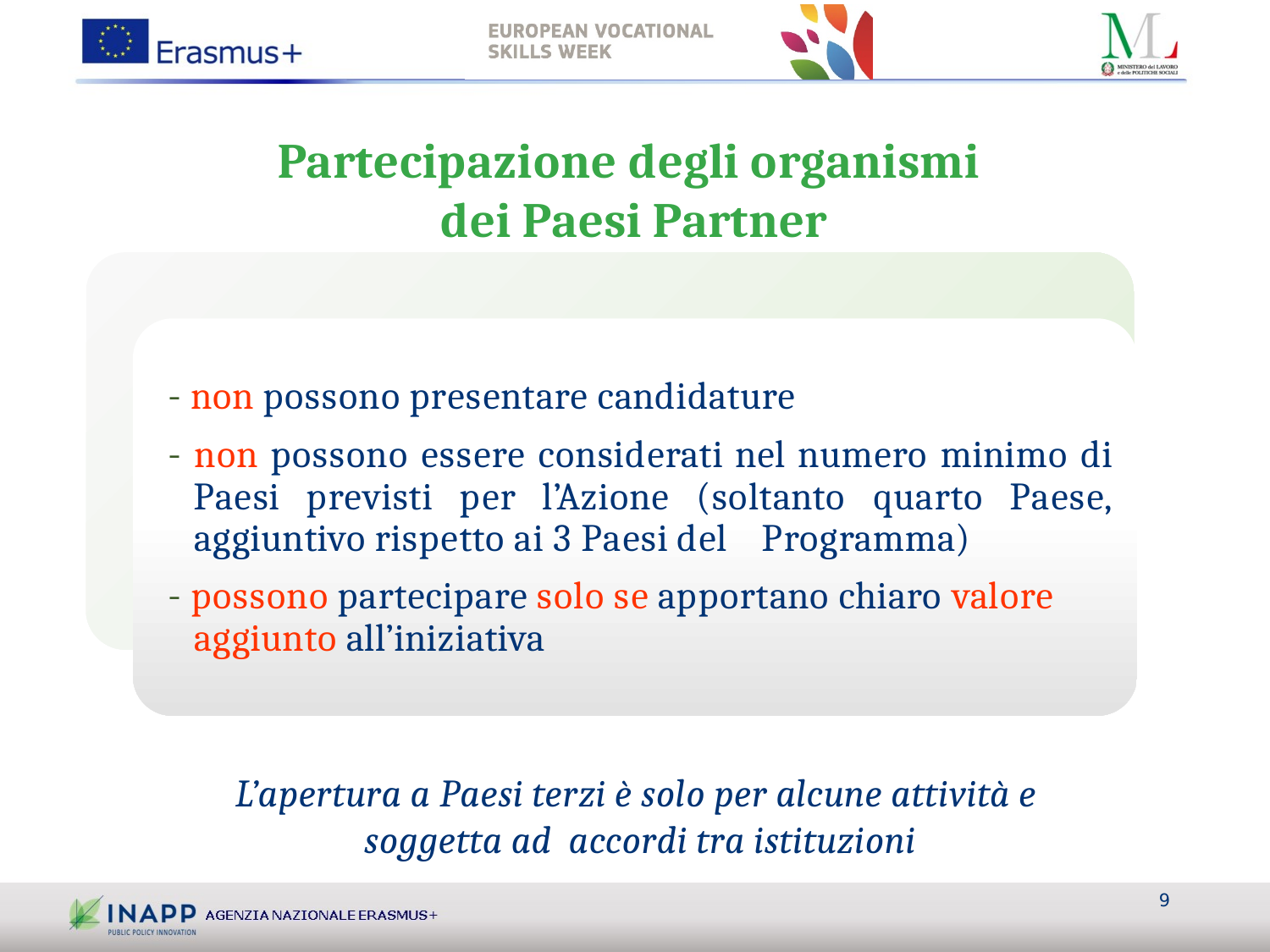

Partecipazione degli organismi
 dei Paesi Partner
- non possono presentare candidature
- non possono essere considerati nel numero minimo di Paesi previsti per l’Azione (soltanto quarto Paese, aggiuntivo rispetto ai 3 Paesi del    Programma)
- possono partecipare solo se apportano chiaro valore aggiunto all’iniziativa
L’apertura a Paesi terzi è solo per alcune attività e
soggetta ad  accordi tra istituzioni

9